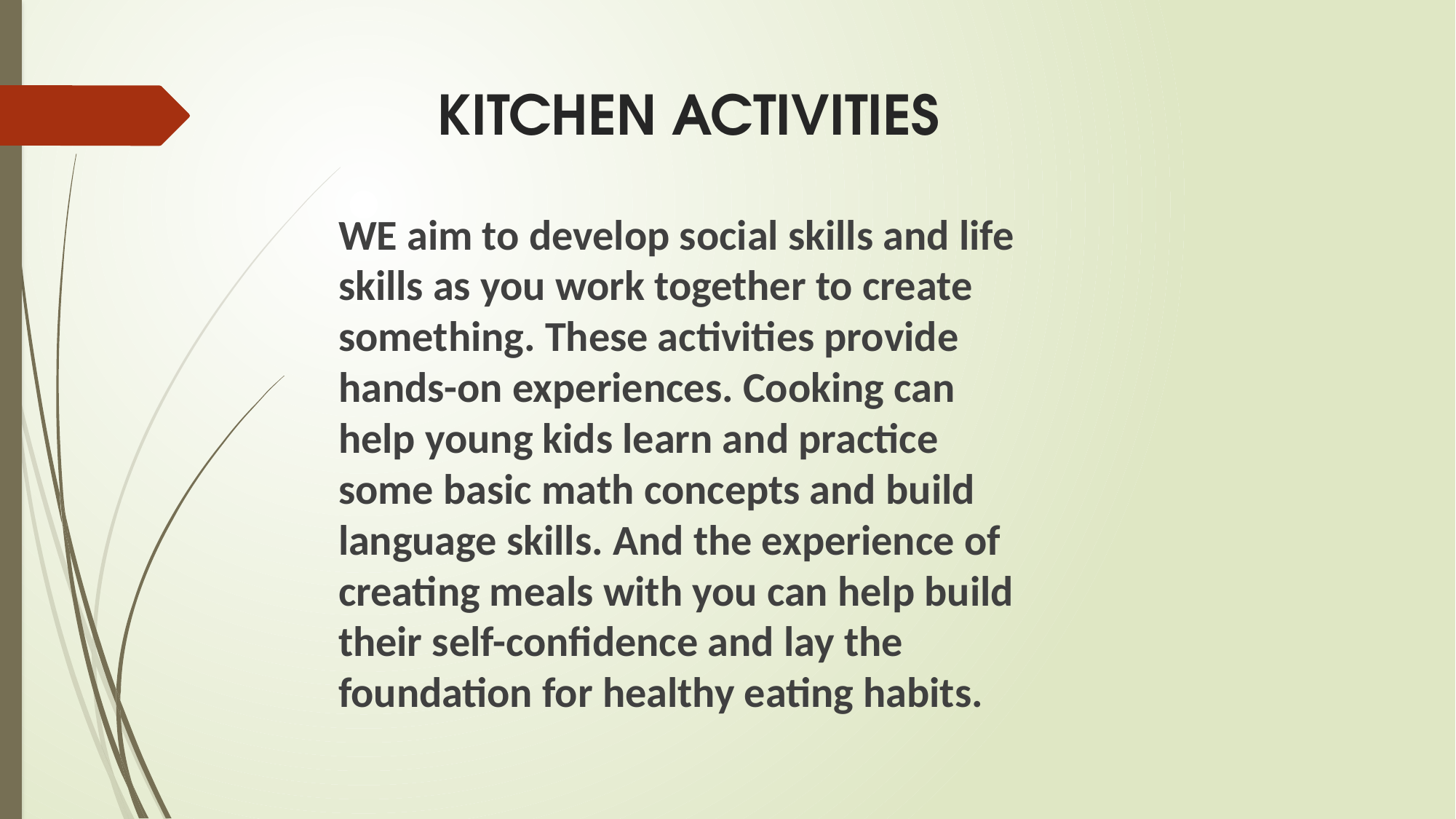

# KITCHEN ACTIVITIES
WE aim to develop social skills and life skills as you work together to create something. These activities provide hands-on experiences. Cooking can help young kids learn and practice some basic math concepts and build language skills. And the experience of creating meals with you can help build their self-confidence and lay the foundation for healthy eating habits.